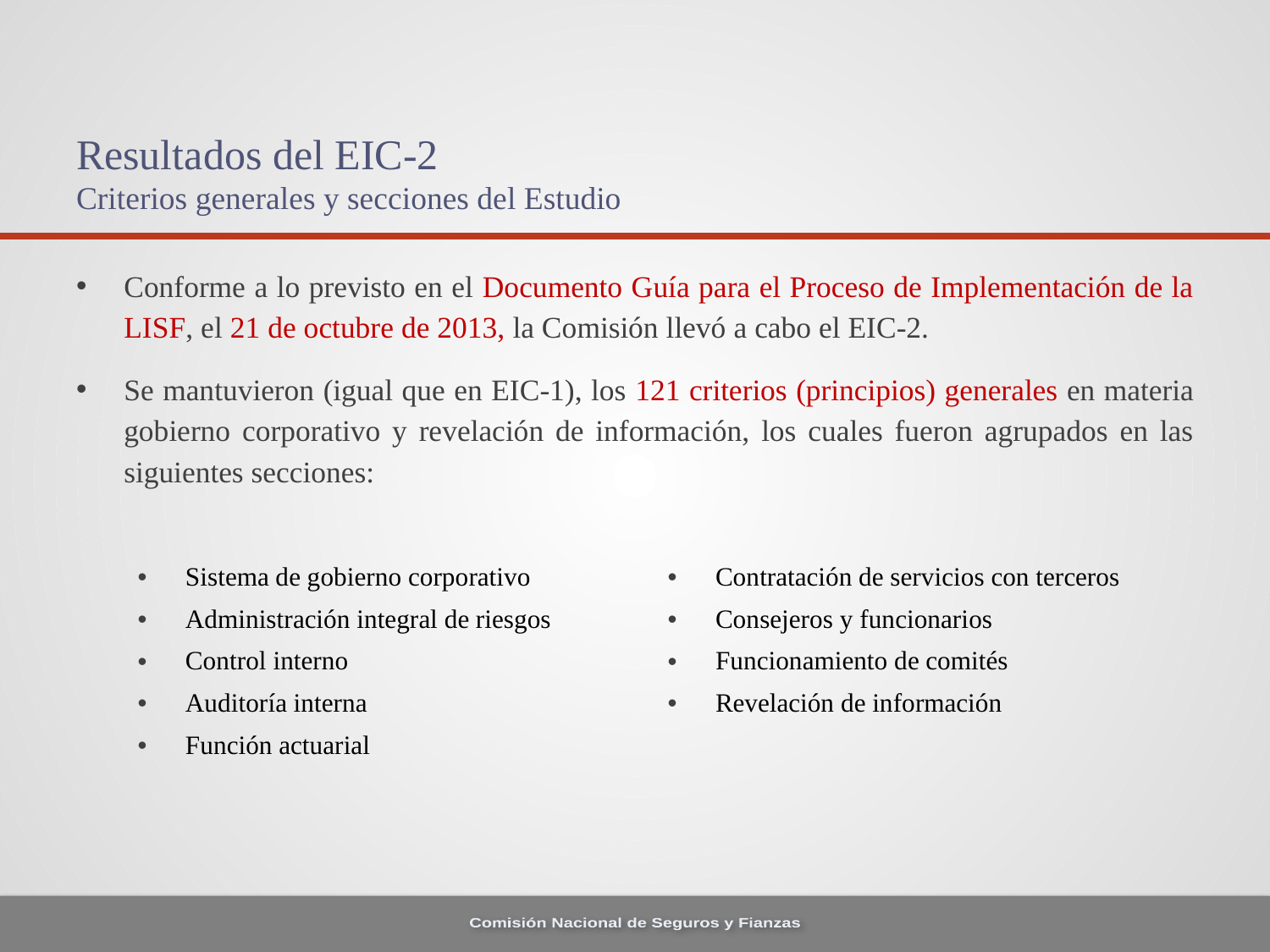

# Resultados del EIC-2 Criterios generales y secciones del Estudio
Conforme a lo previsto en el Documento Guía para el Proceso de Implementación de la LISF, el 21 de octubre de 2013, la Comisión llevó a cabo el EIC-2.
Se mantuvieron (igual que en EIC-1), los 121 criterios (principios) generales en materia gobierno corporativo y revelación de información, los cuales fueron agrupados en las siguientes secciones:
| Sistema de gobierno corporativo | Contratación de servicios con terceros |
| --- | --- |
| Administración integral de riesgos | Consejeros y funcionarios |
| Control interno | Funcionamiento de comités |
| Auditoría interna | Revelación de información |
| Función actuarial |  |